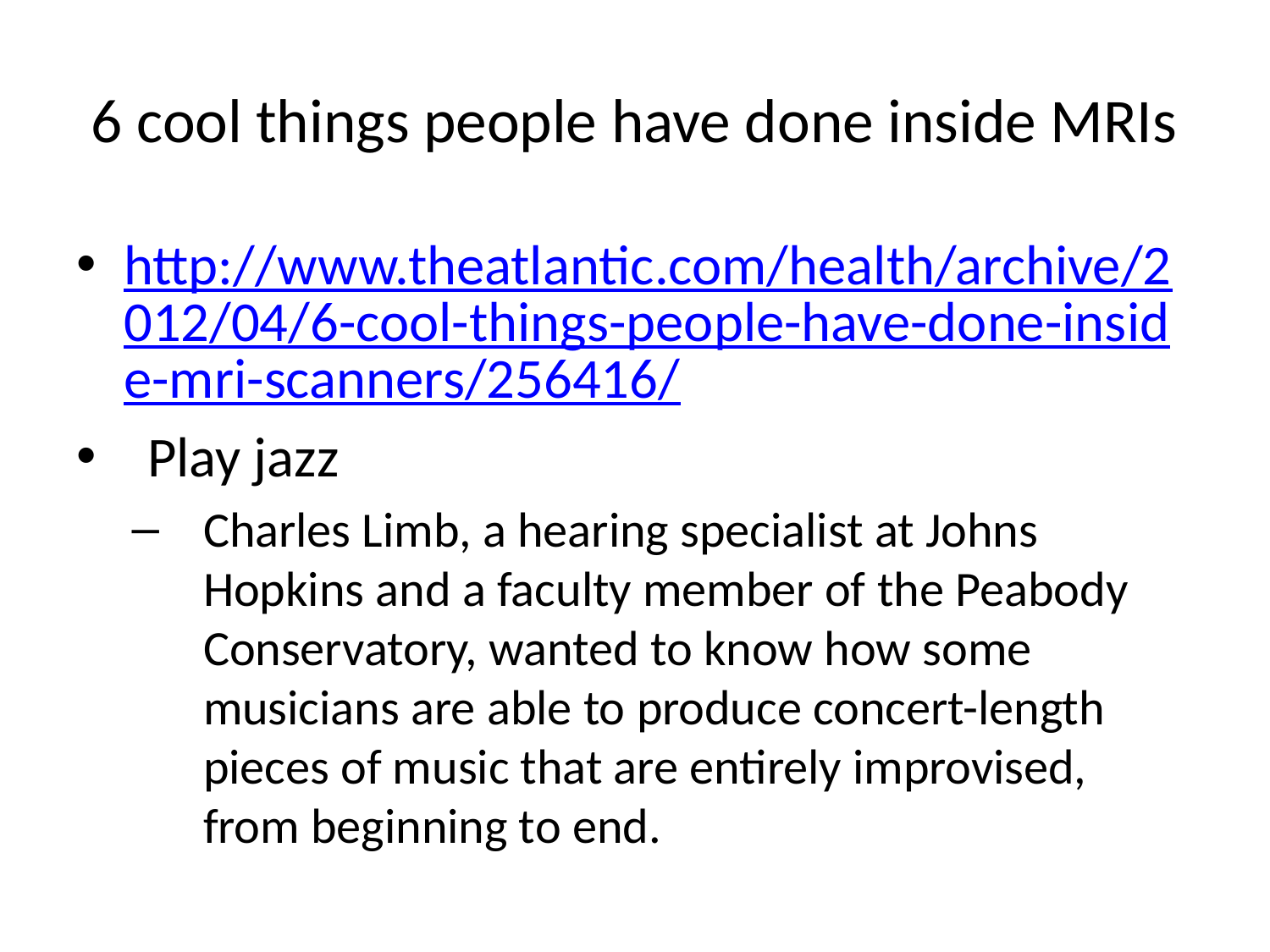

# 6 cool things people have done inside MRIs
http://www.theatlantic.com/health/archive/2012/04/6-cool-things-people-have-done-inside-mri-scanners/256416/
Play jazz
Charles Limb, a hearing specialist at Johns Hopkins and a faculty member of the Peabody Conservatory, wanted to know how some musicians are able to produce concert-length pieces of music that are entirely improvised, from beginning to end.